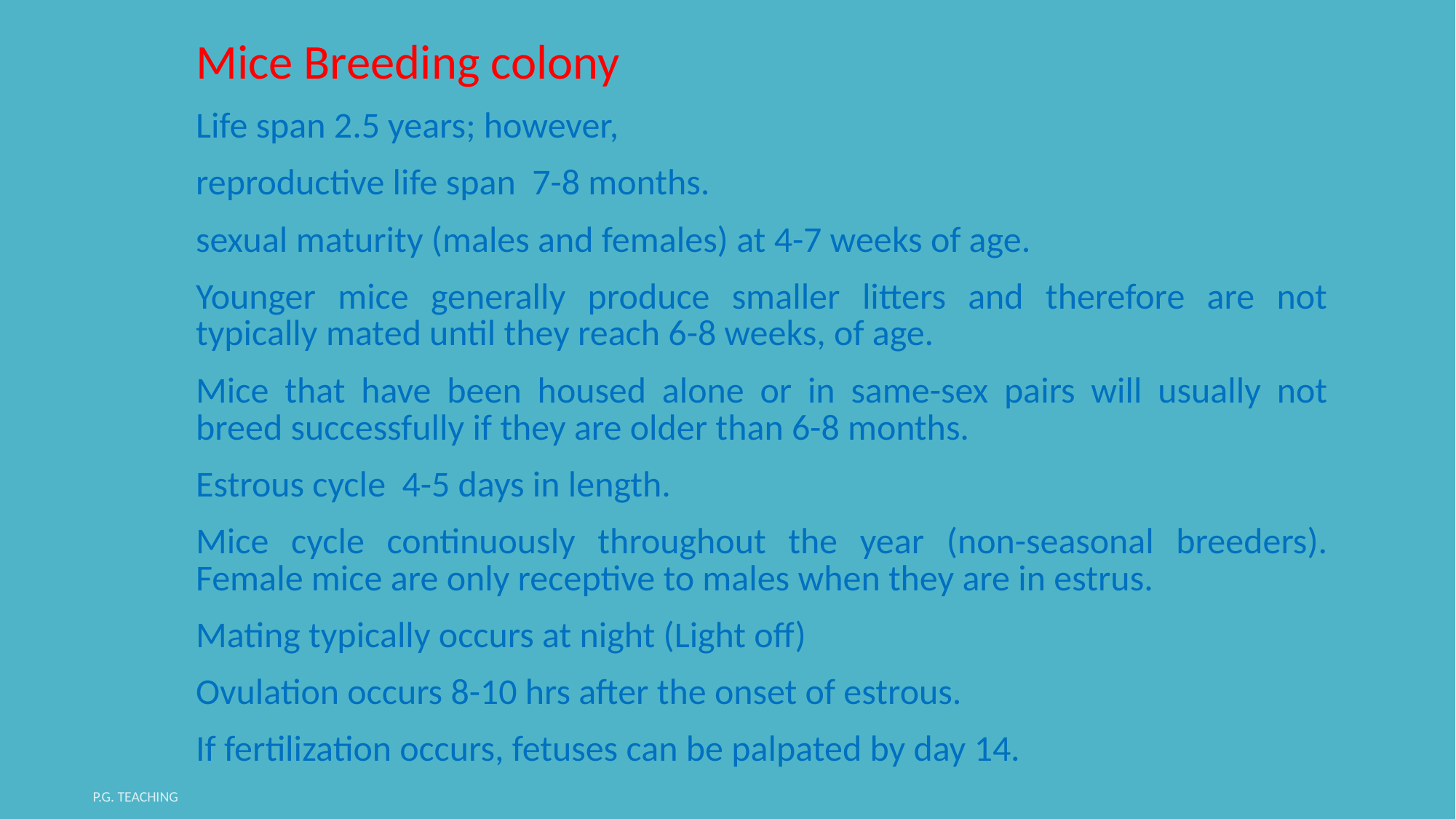

Mice Breeding colony
Life span 2.5 years; however,
reproductive life span  7-8 months.
sexual maturity (males and females) at 4-7 weeks of age.
Younger mice generally produce smaller litters and therefore are not typically mated until they reach 6-8 weeks, of age.
Mice that have been housed alone or in same-sex pairs will usually not breed successfully if they are older than 6-8 months.
Estrous cycle  4-5 days in length.
Mice cycle continuously throughout the year (non-seasonal breeders). Female mice are only receptive to males when they are in estrus.
Mating typically occurs at night (Light off)
Ovulation occurs 8-10 hrs after the onset of estrous.
If fertilization occurs, fetuses can be palpated by day 14.

P.G. Teaching